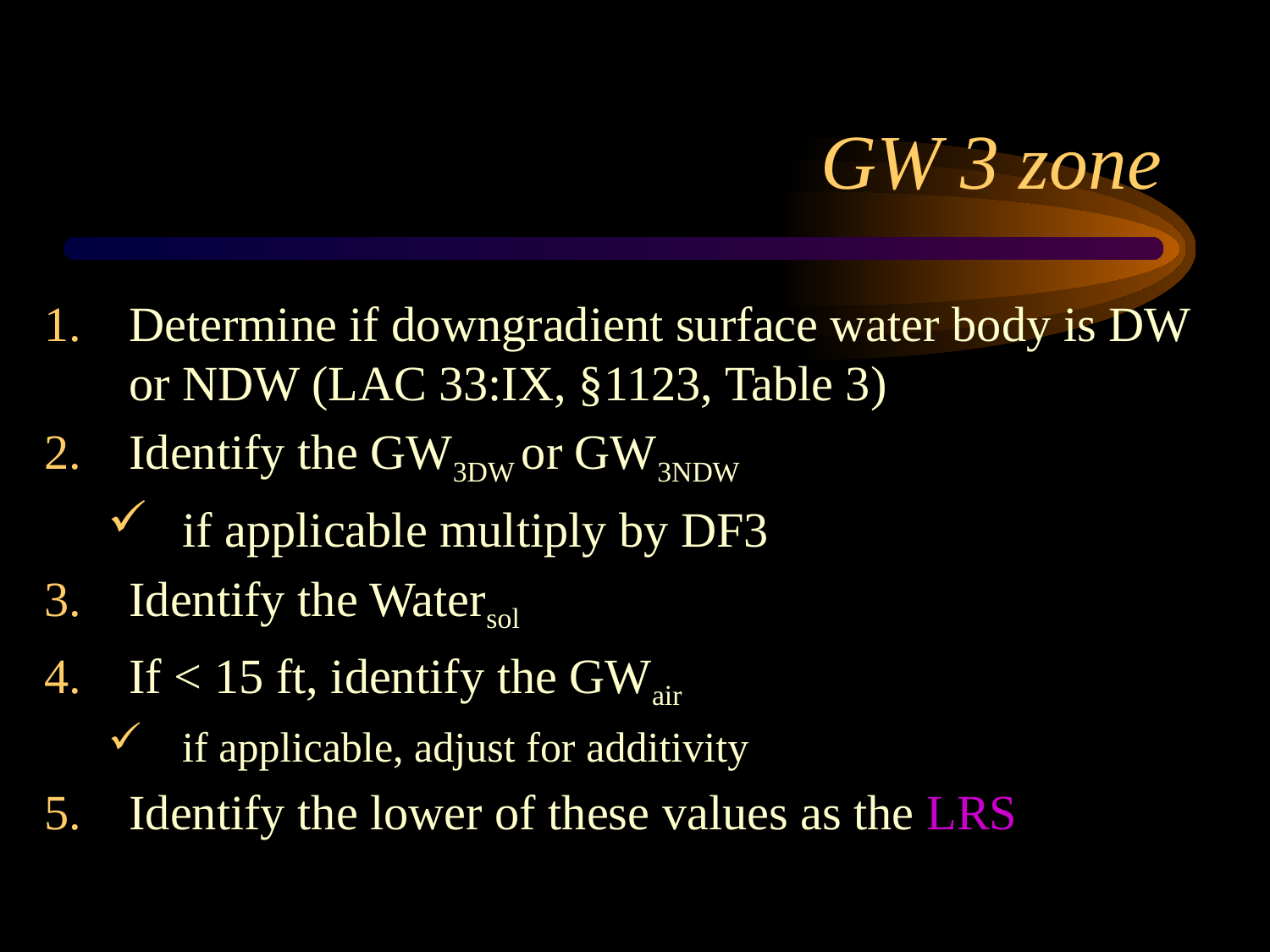

# GW 3 zone
Determine if downgradient surface water body is DW or NDW (LAC 33:IX, §1123, Table 3)
Identify the GW3DW or GW3NDW
if applicable multiply by DF3
Identify the Watersol
If < 15 ft, identify the GWair
if applicable, adjust for additivity
Identify the lower of these values as the LRS